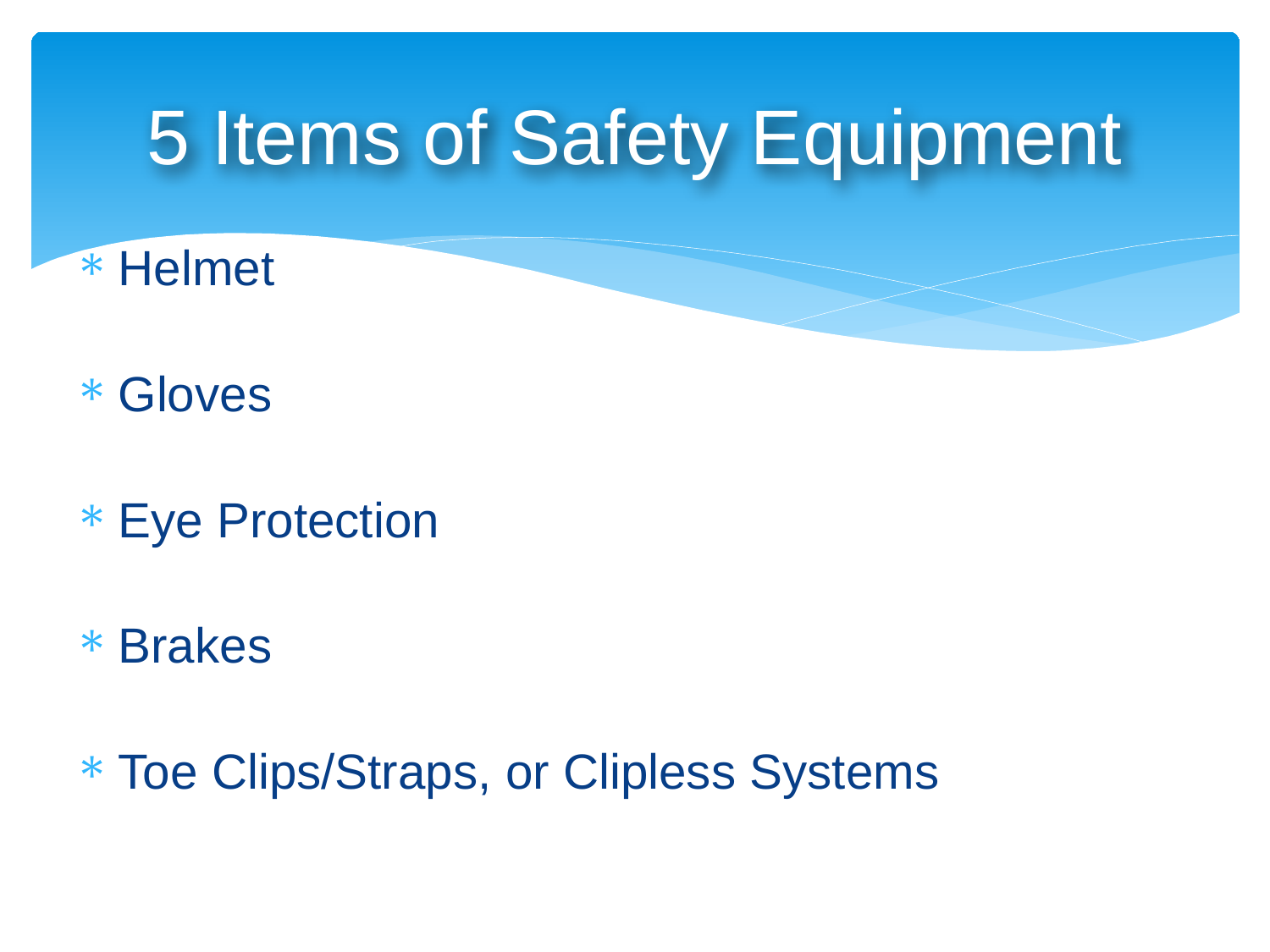

5 Items of Safety Equipment
Helmet

Gloves

Eye Protection

Brakes

Toe Clips/Straps, or Clipless Systems